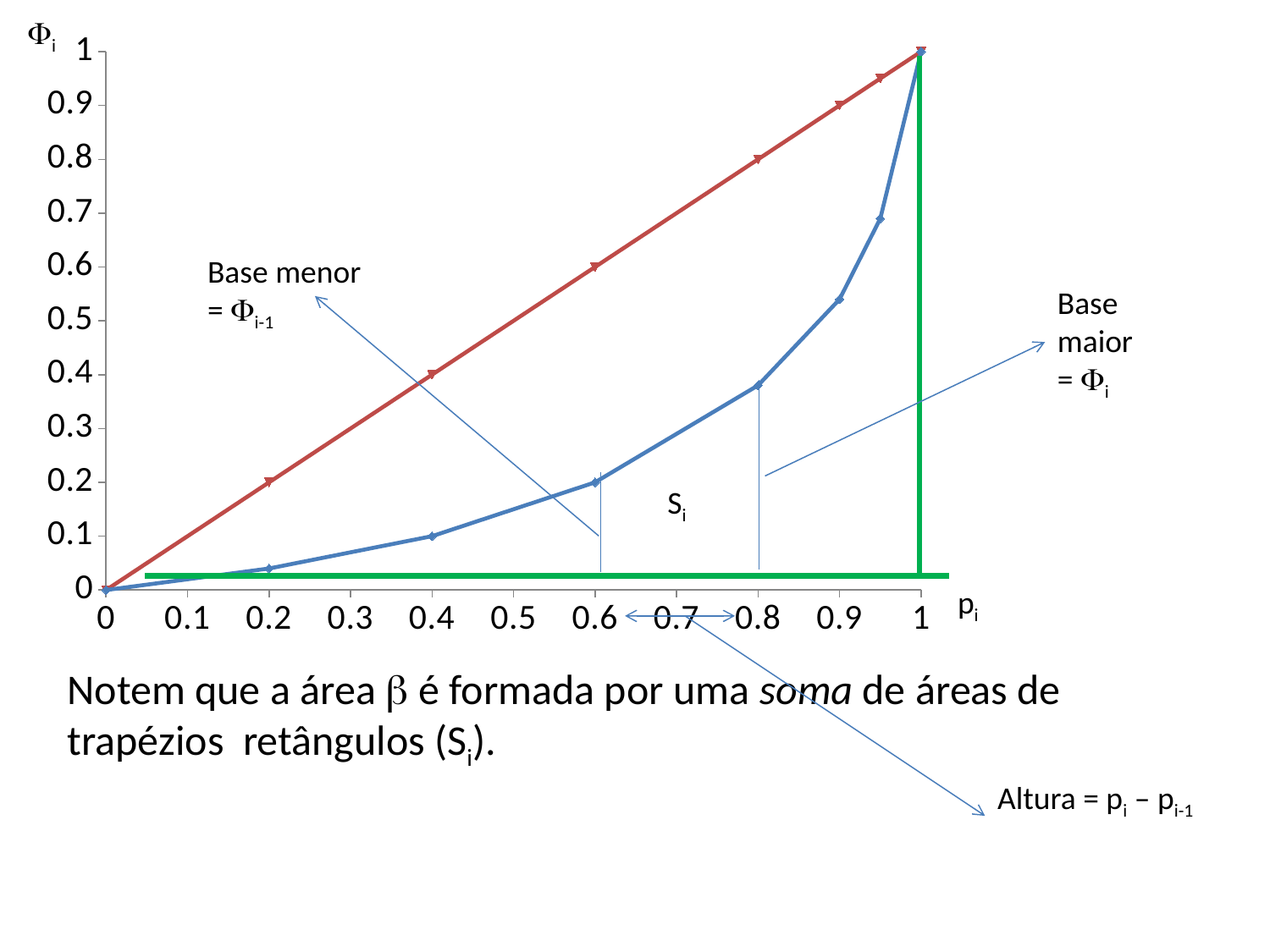

Φi

### Chart

| Category |  |  |
|---|---|---|
Base menor = Φi-1
Base maior = Φi
Si
pi
Notem que a área β é formada por uma soma de áreas de trapézios  retângulos (Si).
Altura = pi – pi-1